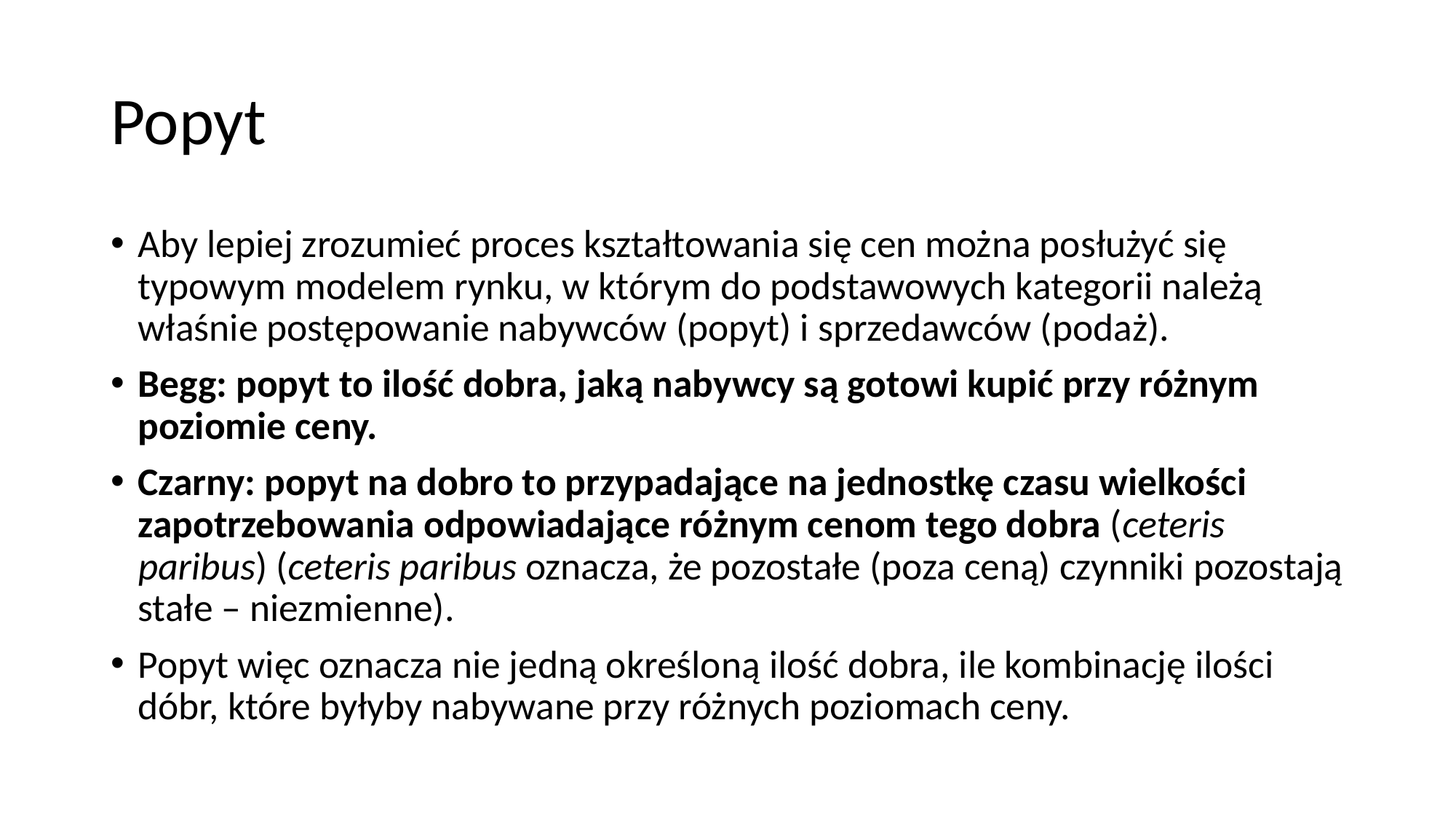

# Popyt
Aby lepiej zrozumieć proces kształtowania się cen można posłużyć się typowym modelem rynku, w którym do podstawowych kategorii należą właśnie postępowanie nabywców (popyt) i sprzedawców (podaż).
Begg: popyt to ilość dobra, jaką nabywcy są gotowi kupić przy różnym poziomie ceny.
Czarny: popyt na dobro to przypadające na jednostkę czasu wielkości zapotrzebowania odpowiadające różnym cenom tego dobra (ceteris paribus) (ceteris paribus oznacza, że pozostałe (poza ceną) czynniki pozostają stałe – niezmienne).
Popyt więc oznacza nie jedną określoną ilość dobra, ile kombinację ilości dóbr, które byłyby nabywane przy różnych poziomach ceny.